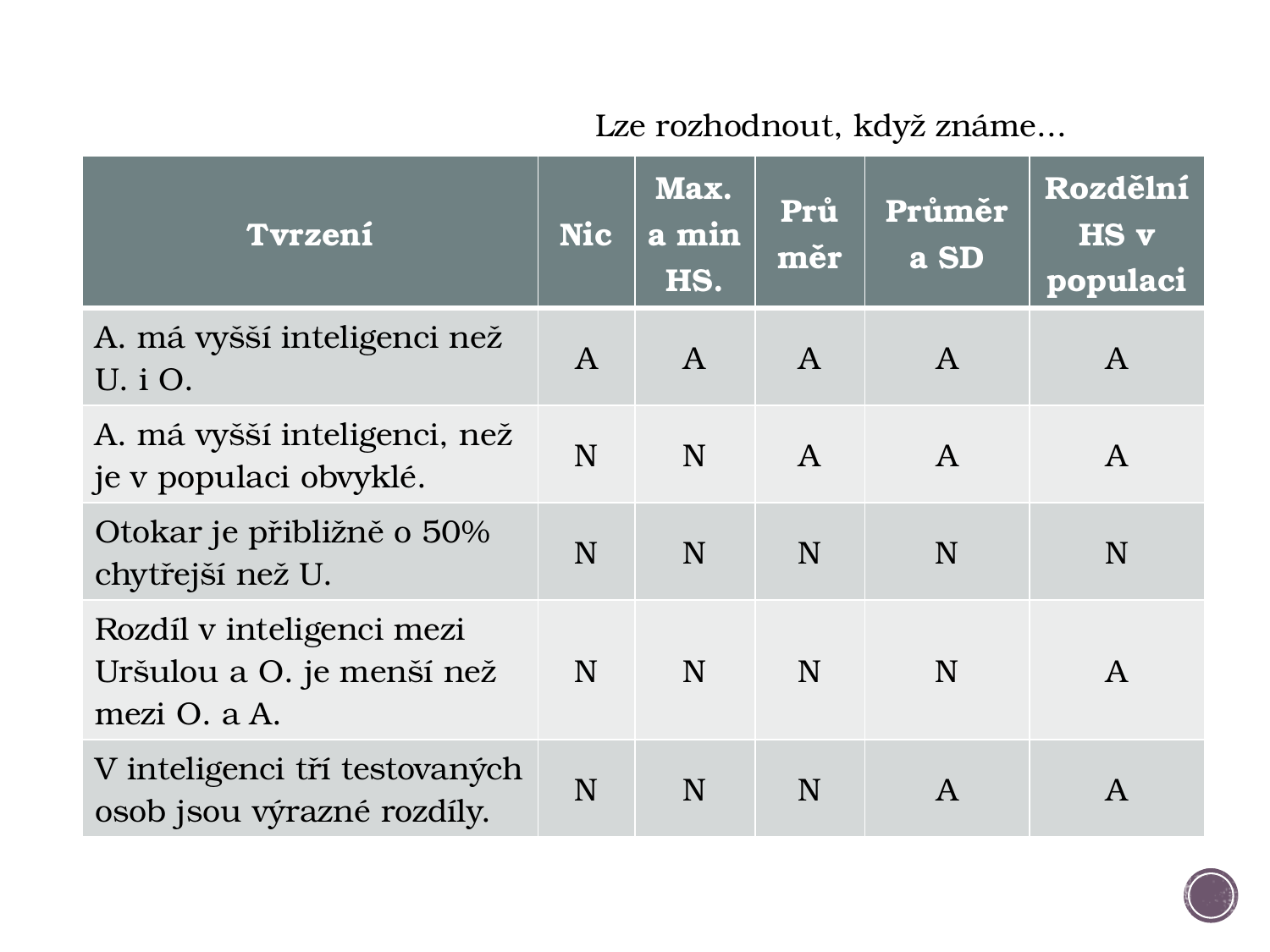

Lze rozhodnout, když známe...
| Tvrzení | Nic | Max. a min HS. | Průměr | Průměr a SD | Rozdělní HS v populaci |
| --- | --- | --- | --- | --- | --- |
| A. má vyšší inteligenci než U. i O. | A | A | A | A | A |
| A. má vyšší inteligenci, než je v populaci obvyklé. | N | N | A | A | A |
| Otokar je přibližně o 50% chytřejší než U. | N | N | N | N | N |
| Rozdíl v inteligenci mezi Uršulou a O. je menší než mezi O. a A. | N | N | N | N | A |
| V inteligenci tří testovaných osob jsou výrazné rozdíly. | N | N | N | A | A |